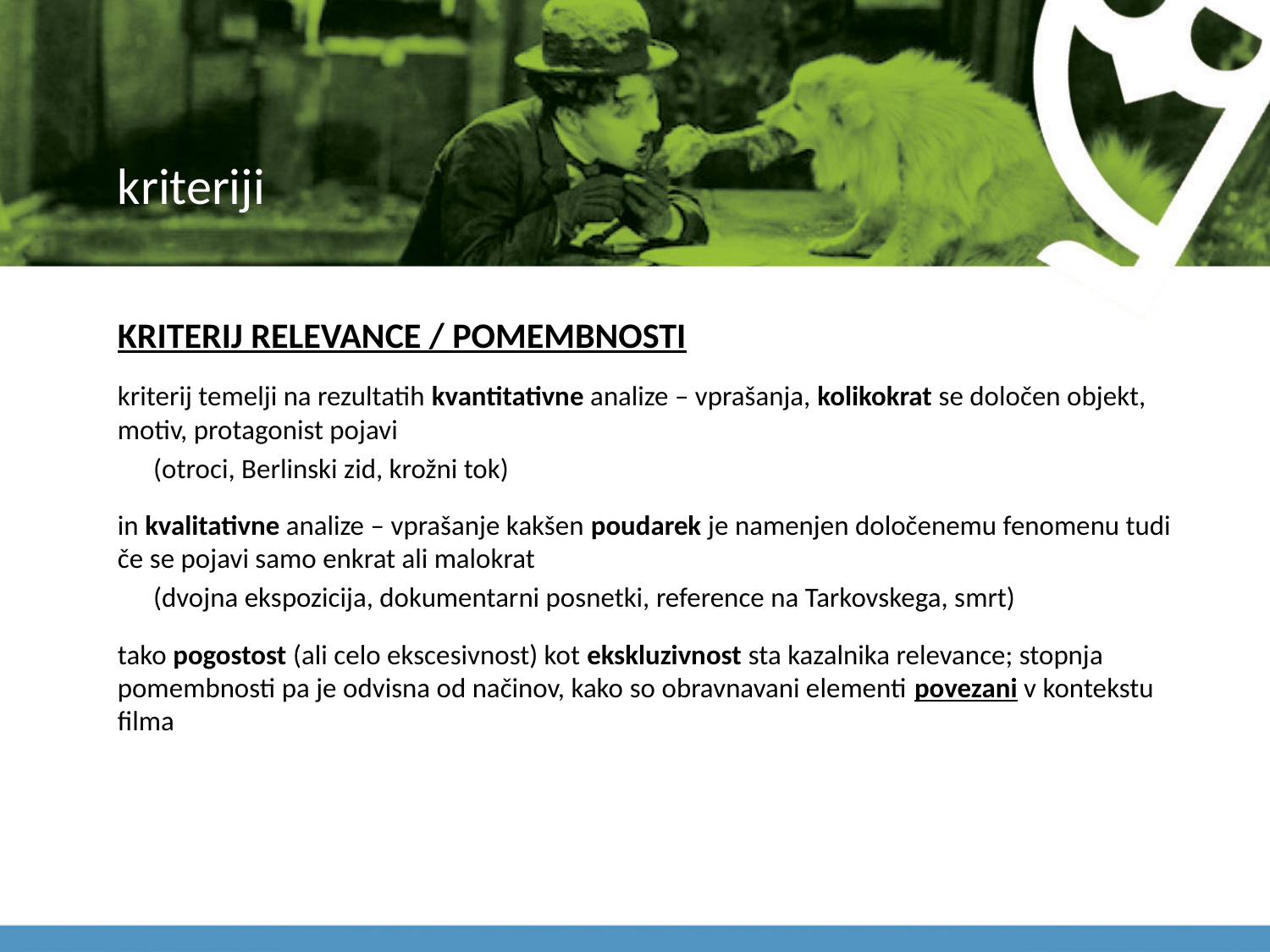

# kriteriji
KRITERIJ RELEVANCE / POMEMBNOSTI

kriterij temelji na rezultatih kvantitativne analize – vprašanja, kolikokrat se določen objekt, motiv, protagonist pojavi
(otroci, Berlinski zid, krožni tok)

in kvalitativne analize – vprašanje kakšen poudarek je namenjen določenemu fenomenu tudi če se pojavi samo enkrat ali malokrat
(dvojna ekspozicija, dokumentarni posnetki, reference na Tarkovskega, smrt)

tako pogostost (ali celo ekscesivnost) kot ekskluzivnost sta kazalnika relevance; stopnja pomembnosti pa je odvisna od načinov, kako so obravnavani elementi povezani v kontekstu filma